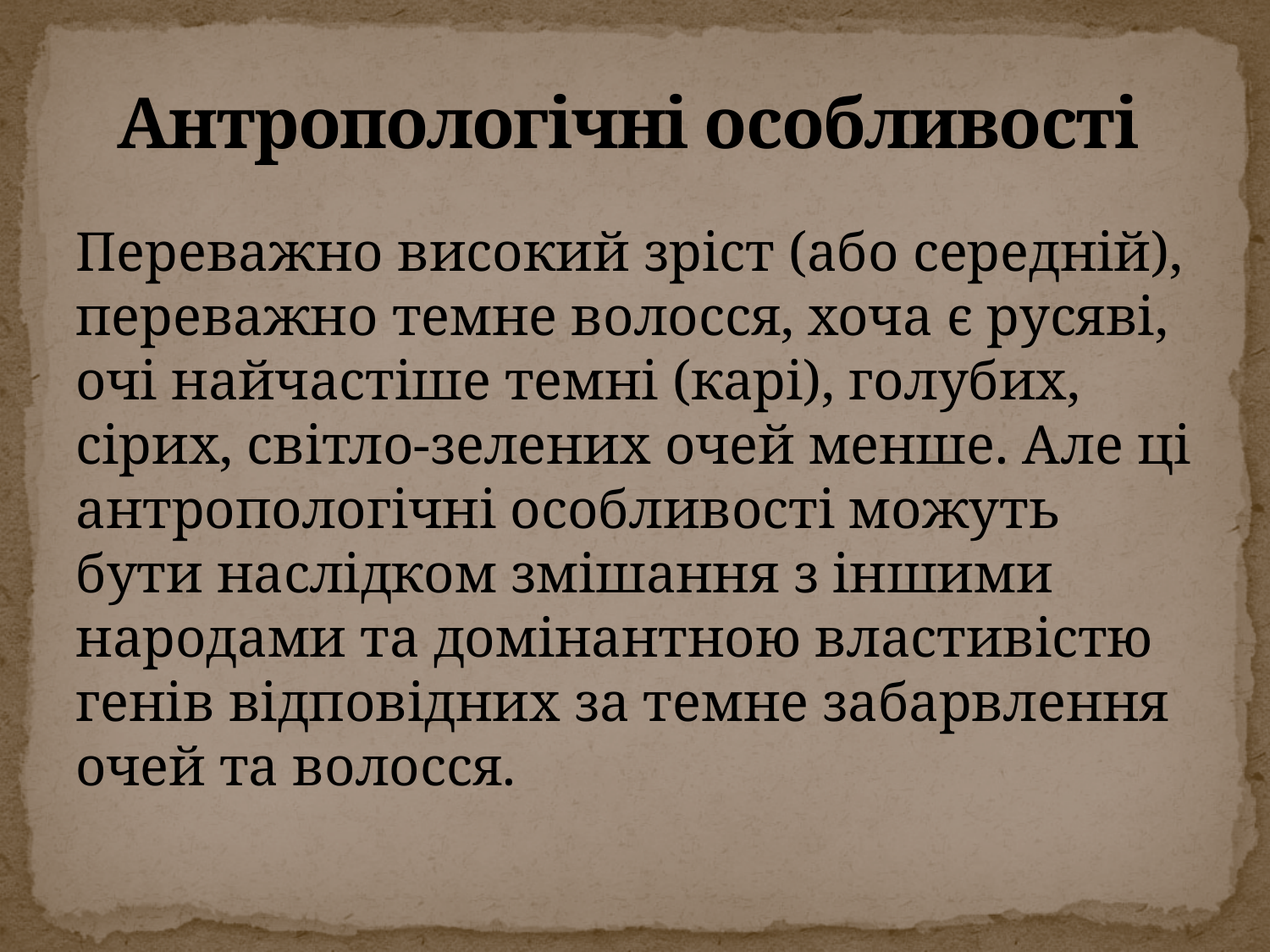

# Антропологічні особливості
Переважно високий зріст (або середній), переважно темне волосся, хоча є русяві, очі найчастіше темні (карі), голубих, сірих, світло-зелених очей менше. Але ці антропологічні особливості можуть бути наслідком змішання з іншими народами та домінантною властивістю генів відповідних за темне забарвлення очей та волосся.